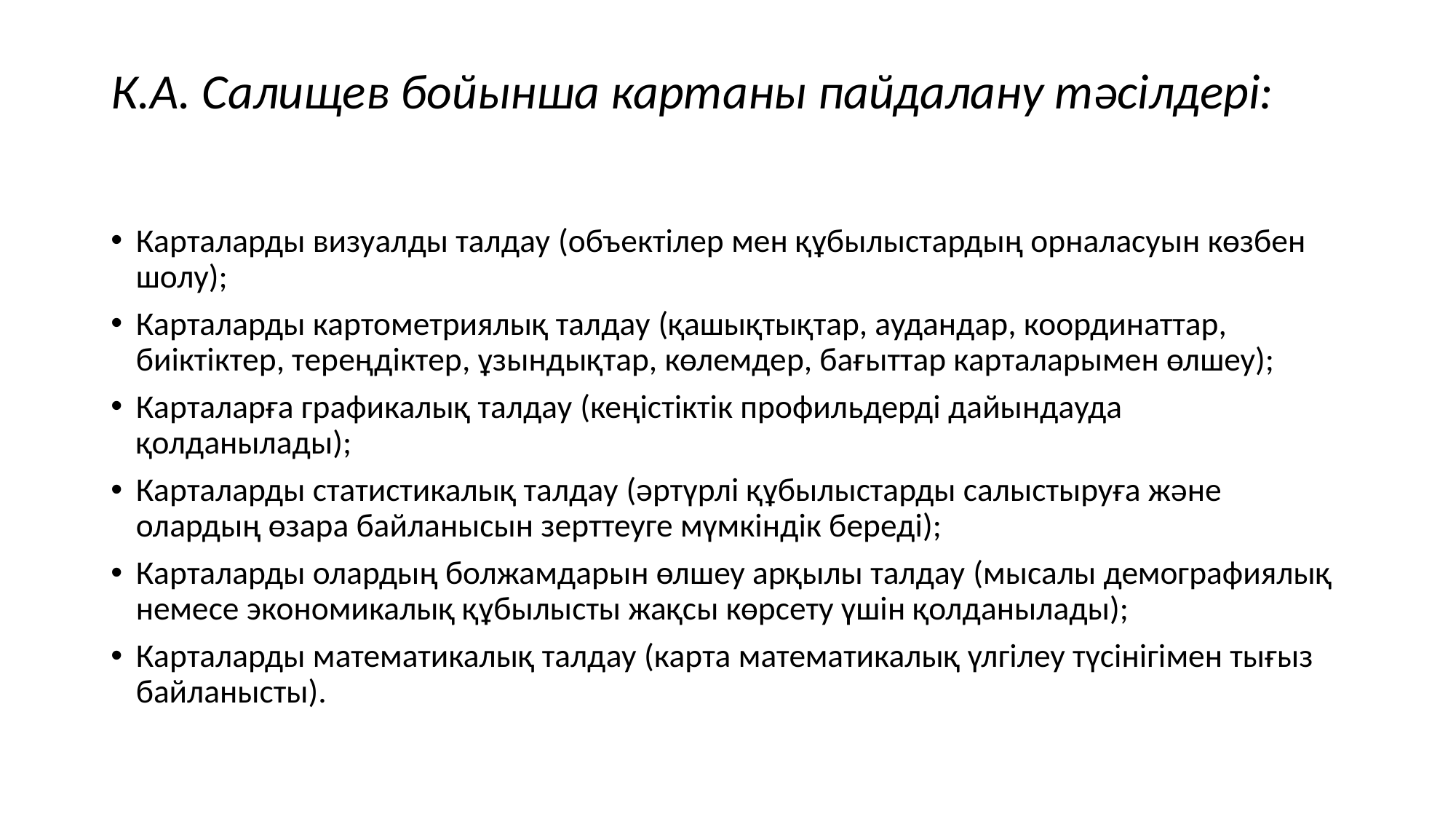

# К.А. Салищев бойынша картаны пайдалану тәсілдері:
Карталарды визуалды талдау (объектілер мен құбылыстардың орналасуын көзбен шолу);
Карталарды картометриялық талдау (қашықтықтар, аудандар, координаттар, биіктіктер, тереңдіктер, ұзындықтар, көлемдер, бағыттар карталарымен өлшеу);
Карталарға графикалық талдау (кеңістіктік профильдерді дайындауда қолданылады);
Карталарды статистикалық талдау (әртүрлі құбылыстарды салыстыруға және олардың өзара байланысын зерттеуге мүмкіндік береді);
Карталарды олардың болжамдарын өлшеу арқылы талдау (мысалы демографиялық немесе экономикалық құбылысты жақсы көрсету үшін қолданылады);
Карталарды математикалық талдау (карта математикалық үлгілеу түсінігімен тығыз байланысты).